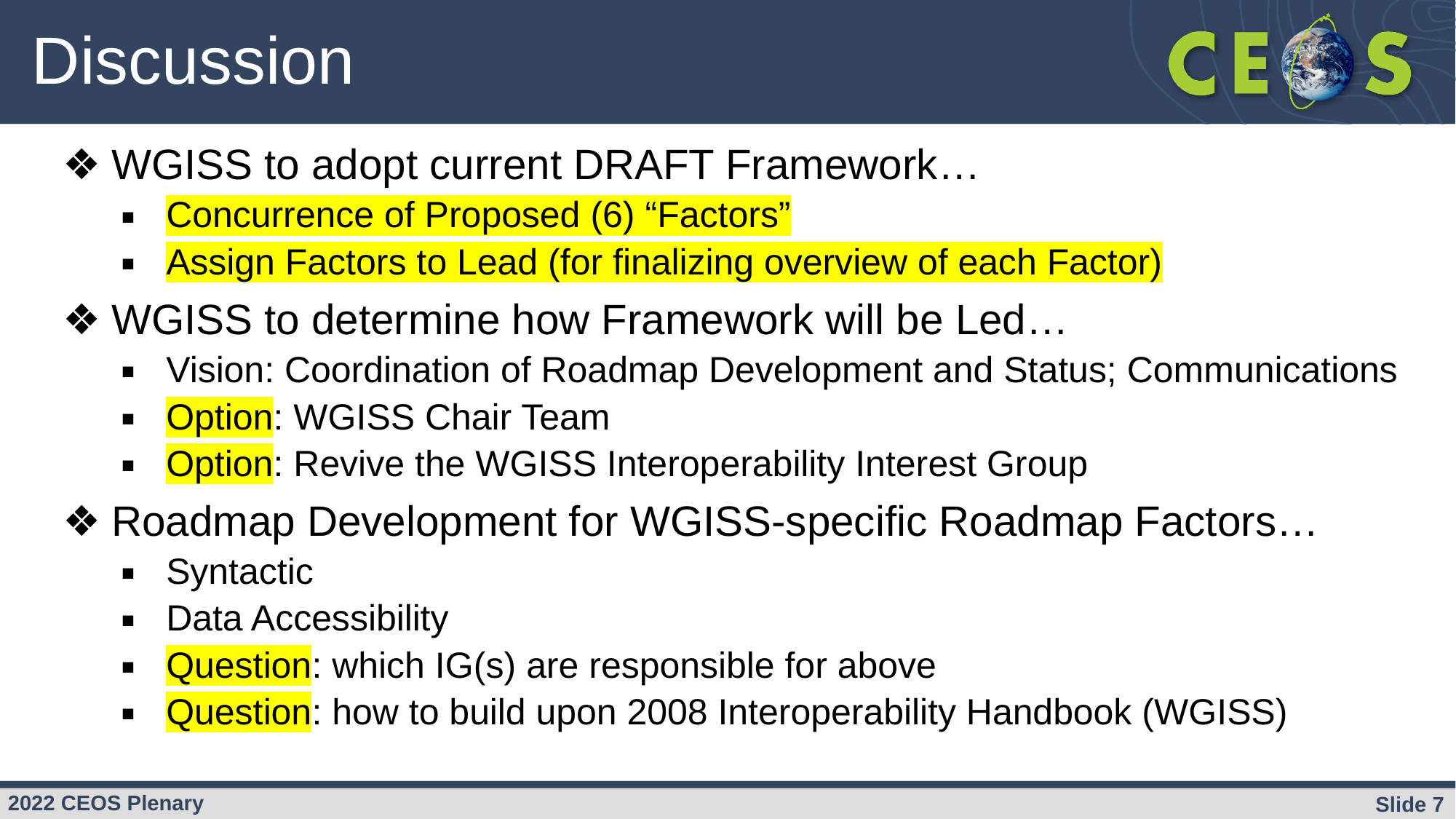

# Discussion
WGISS to adopt current DRAFT Framework…
Concurrence of Proposed (6) “Factors”
Assign Factors to Lead (for finalizing overview of each Factor)
WGISS to determine how Framework will be Led…
Vision: Coordination of Roadmap Development and Status; Communications
Option: WGISS Chair Team
Option: Revive the WGISS Interoperability Interest Group
Roadmap Development for WGISS-specific Roadmap Factors…
Syntactic
Data Accessibility
Question: which IG(s) are responsible for above
Question: how to build upon 2008 Interoperability Handbook (WGISS)